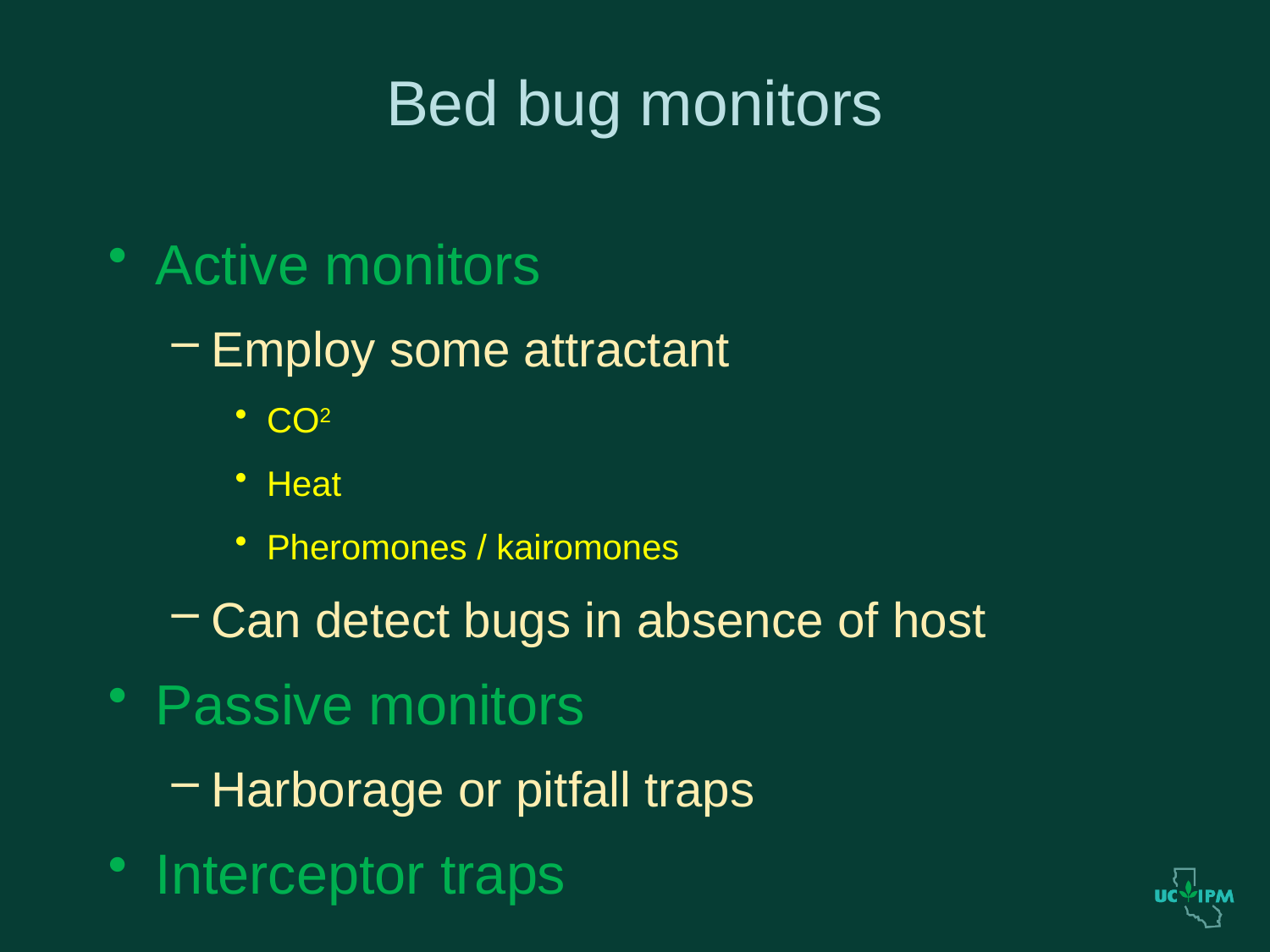

# Bed bug monitors
Active monitors
Employ some attractant
CO2
Heat
Pheromones / kairomones
Can detect bugs in absence of host
Passive monitors
Harborage or pitfall traps
Interceptor traps